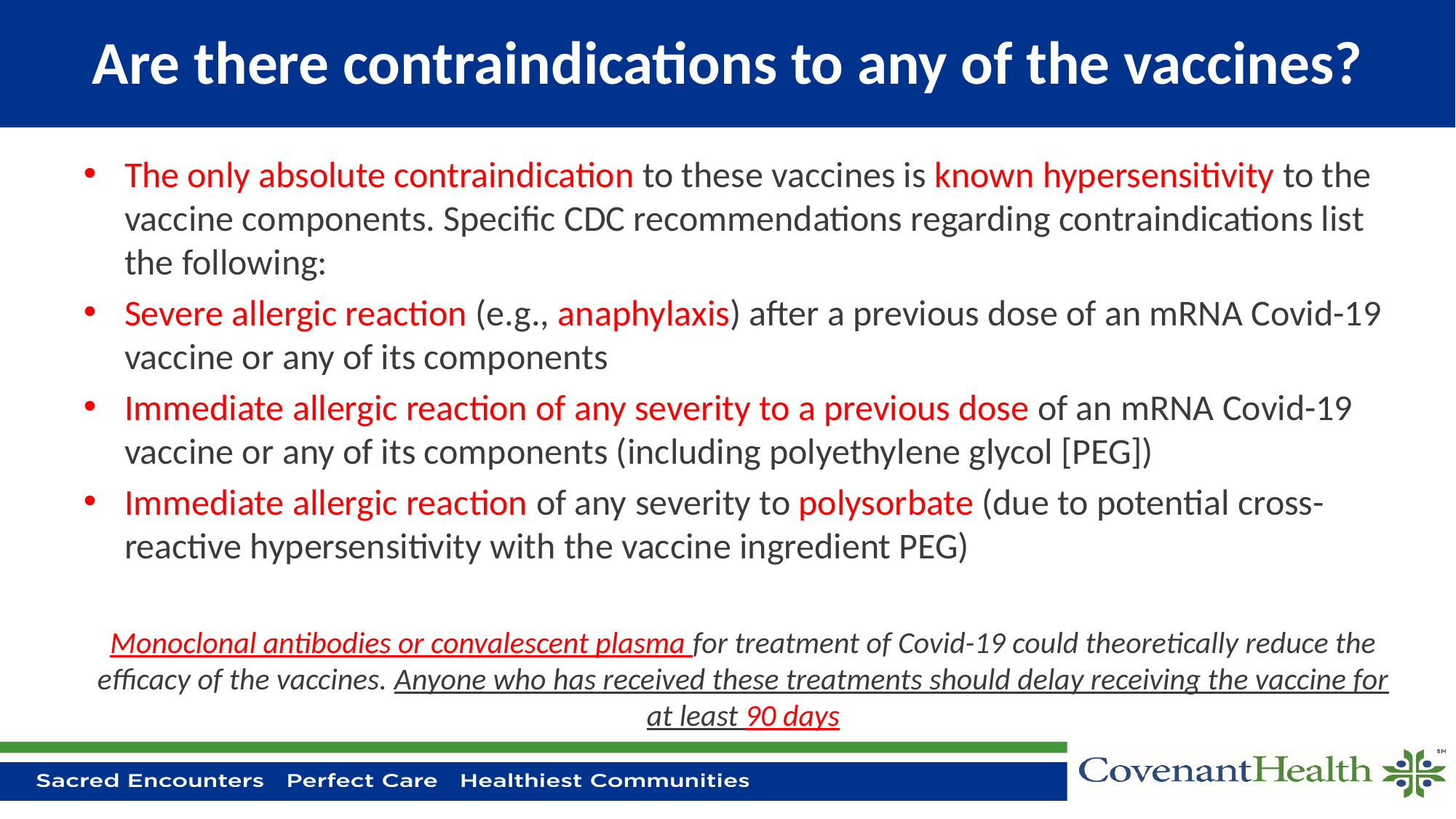

# Are there contraindications to any of the vaccines?
The only absolute contraindication to these vaccines is known hypersensitivity to the vaccine components. Specific CDC recommendations regarding contraindications list the following:
Severe allergic reaction (e.g., anaphylaxis) after a previous dose of an mRNA Covid-19 vaccine or any of its components
Immediate allergic reaction of any severity to a previous dose of an mRNA Covid-19 vaccine or any of its components (including polyethylene glycol [PEG])
Immediate allergic reaction of any severity to polysorbate (due to potential cross-reactive hypersensitivity with the vaccine ingredient PEG)

Monoclonal antibodies or convalescent plasma for treatment of Covid-19 could theoretically reduce the efficacy of the vaccines. Anyone who has received these treatments should delay receiving the vaccine for at least 90 days